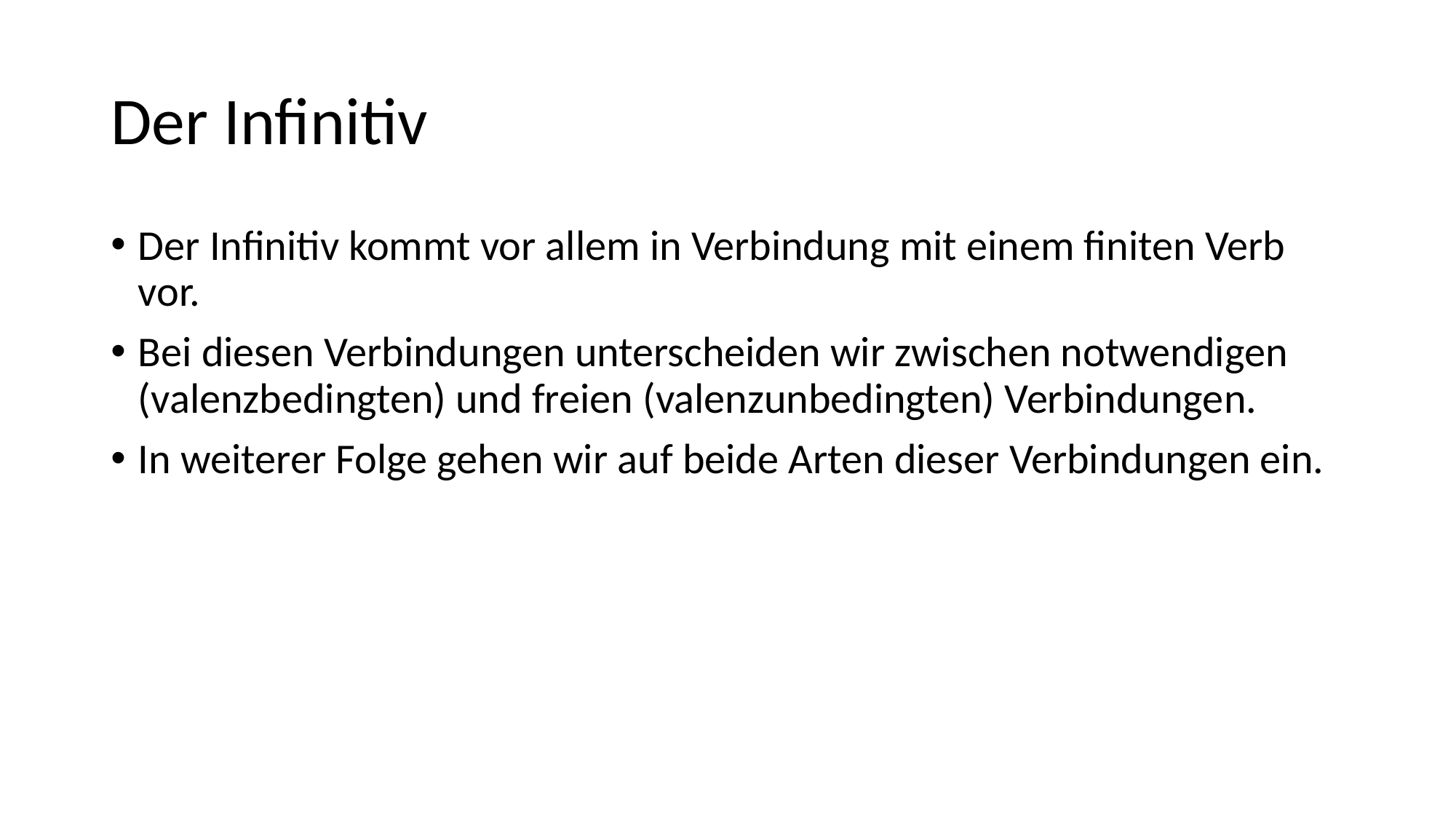

# Der Infinitiv
Der Infinitiv kommt vor allem in Verbindung mit einem finiten Verb vor.
Bei diesen Verbindungen unterscheiden wir zwischen notwendigen (valenzbedingten) und freien (valenzunbedingten) Verbindungen.
In weiterer Folge gehen wir auf beide Arten dieser Verbindungen ein.